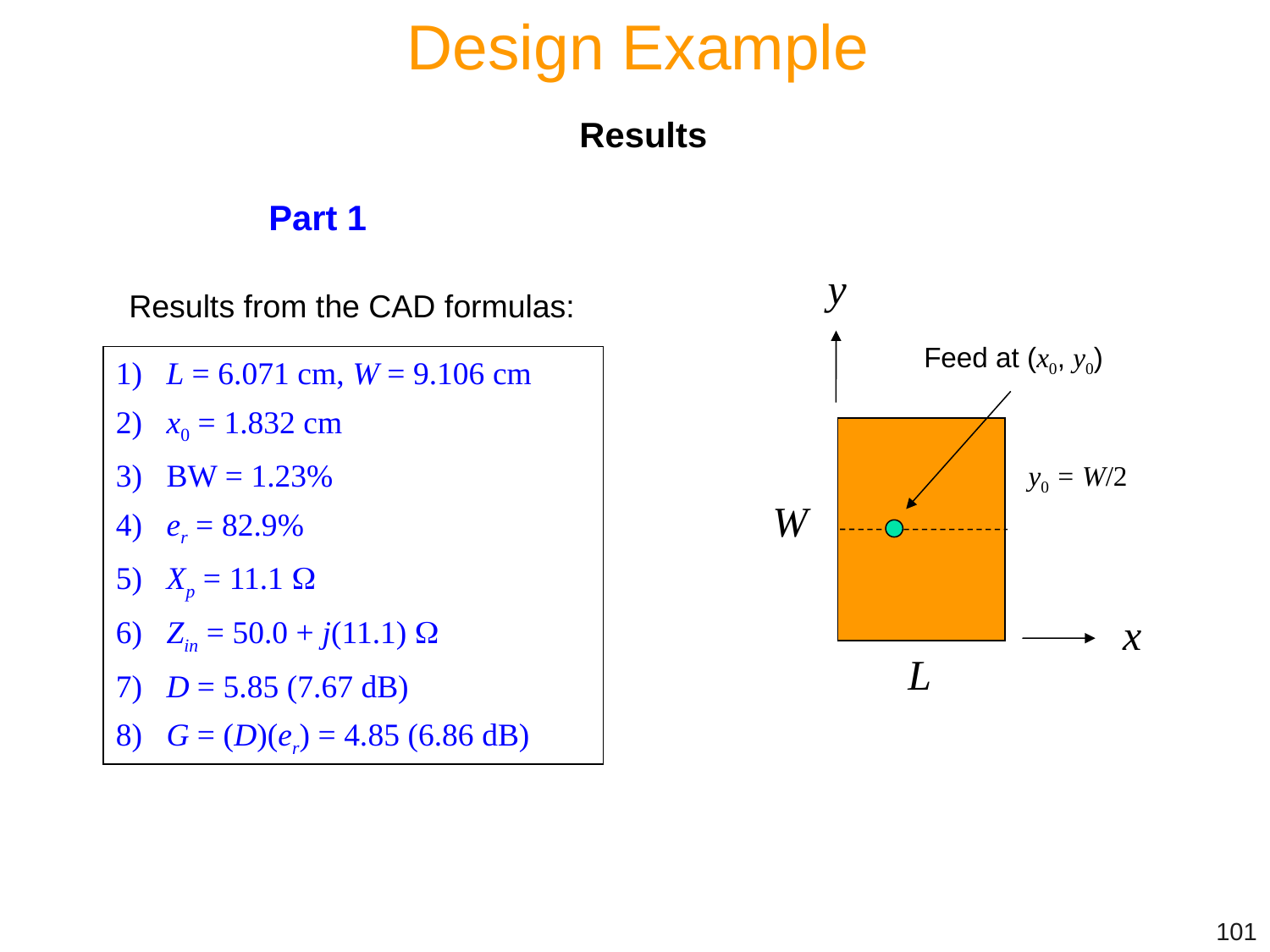

Design Example
Results
Part 1
y

Feed at (x0, y0)

y0 = W/2
W

x

L
Results from the CAD formulas:
1)   L = 6.071 cm, W = 9.106 cm
2)   x0 = 1.832 cm
3)   BW = 1.23%
4)   er = 82.9%
5)   Xp = 11.1 Ω
6)   Zin = 50.0 + j(11.1) Ω
7)   D = 5.85 (7.67 dB)
8)   G = (D)(er) = 4.85 (6.86 dB)
101